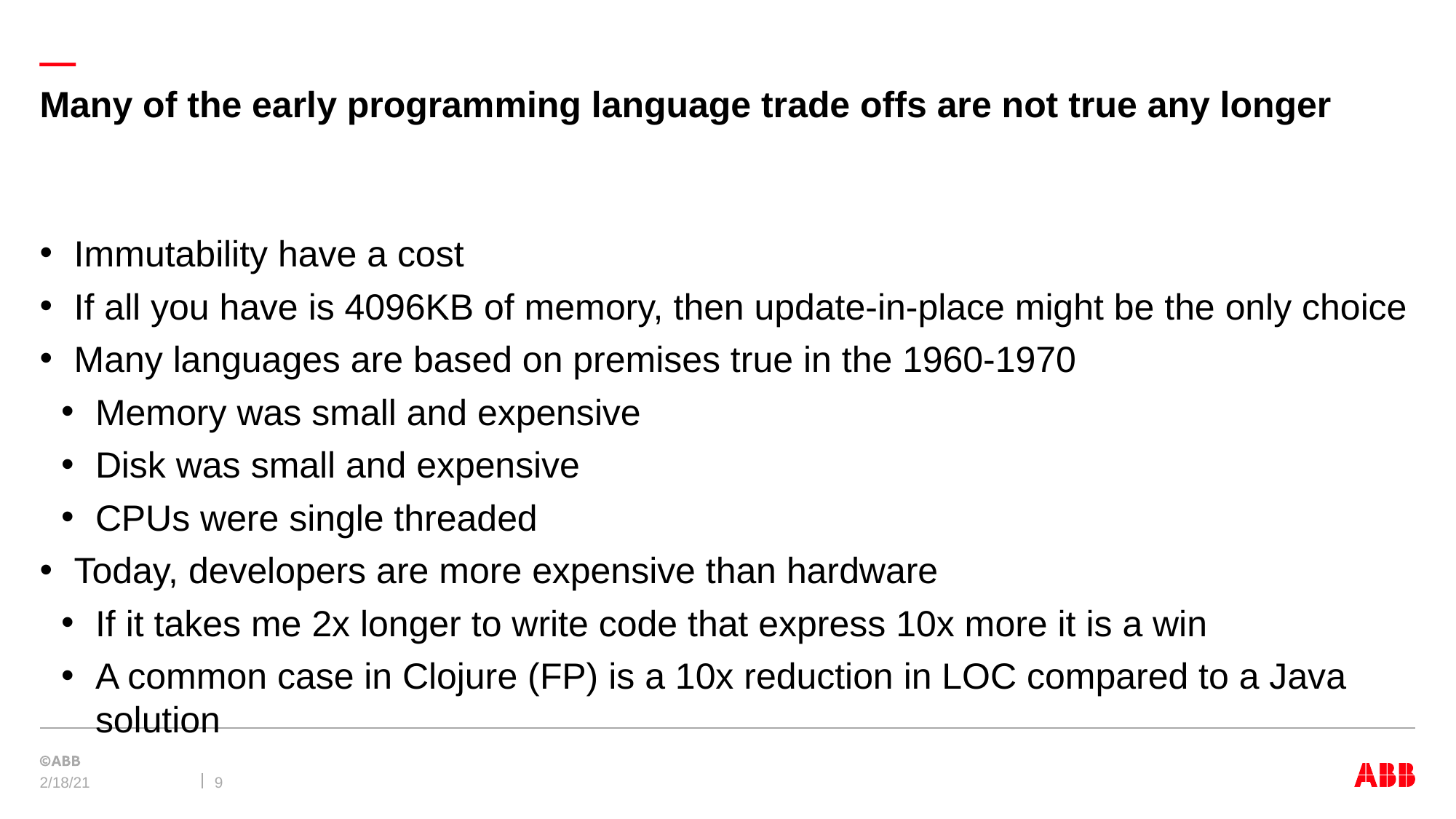

# Many of the early programming language trade offs are not true any longer
Immutability have a cost
If all you have is 4096KB of memory, then update-in-place might be the only choice
Many languages are based on premises true in the 1960-1970
Memory was small and expensive
Disk was small and expensive
CPUs were single threaded
Today, developers are more expensive than hardware
If it takes me 2x longer to write code that express 10x more it is a win
A common case in Clojure (FP) is a 10x reduction in LOC compared to a Java solution

9
2/18/21